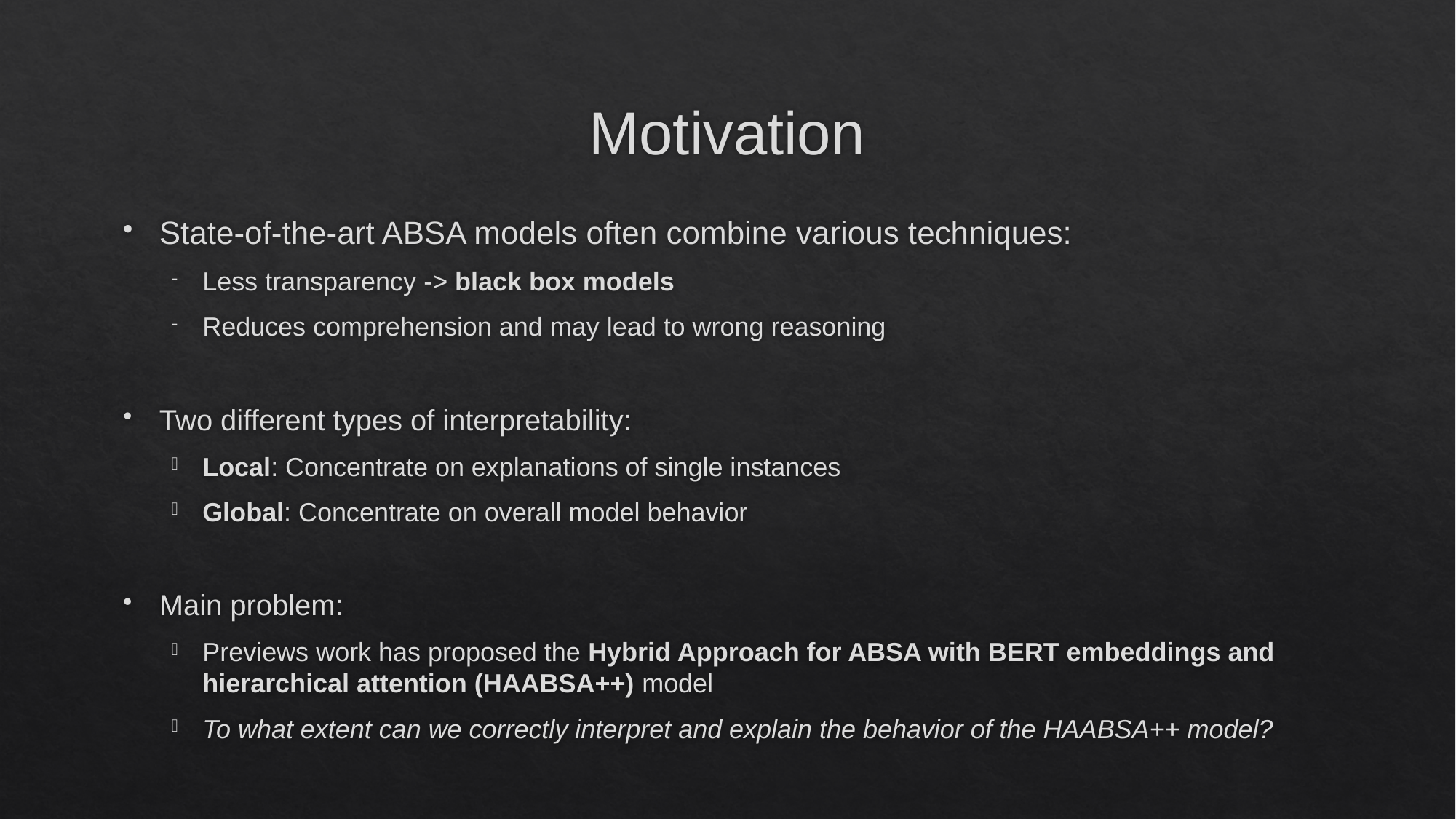

# Motivation
State-of-the-art ABSA models often combine various techniques:
Less transparency -> black box models
Reduces comprehension and may lead to wrong reasoning

Two different types of interpretability:
Local: Concentrate on explanations of single instances
Global: Concentrate on overall model behavior

Main problem:
Previews work has proposed the Hybrid Approach for ABSA with BERT embeddings and hierarchical attention (HAABSA++) model
To what extent can we correctly interpret and explain the behavior of the HAABSA++ model?